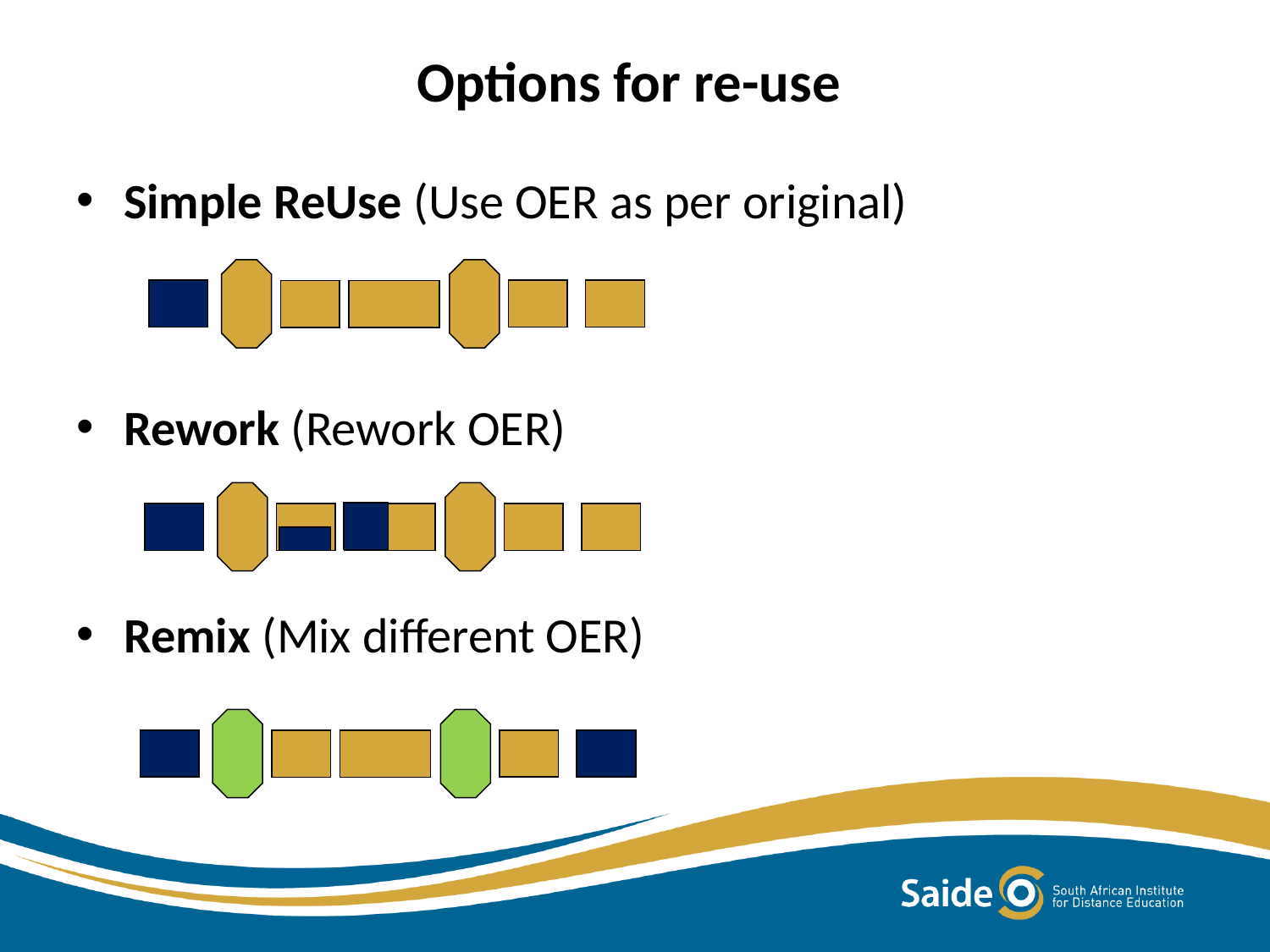

# Options for re-use
Simple ReUse (Use OER as per original)

Rework (Rework OER)

Remix (Mix different OER)